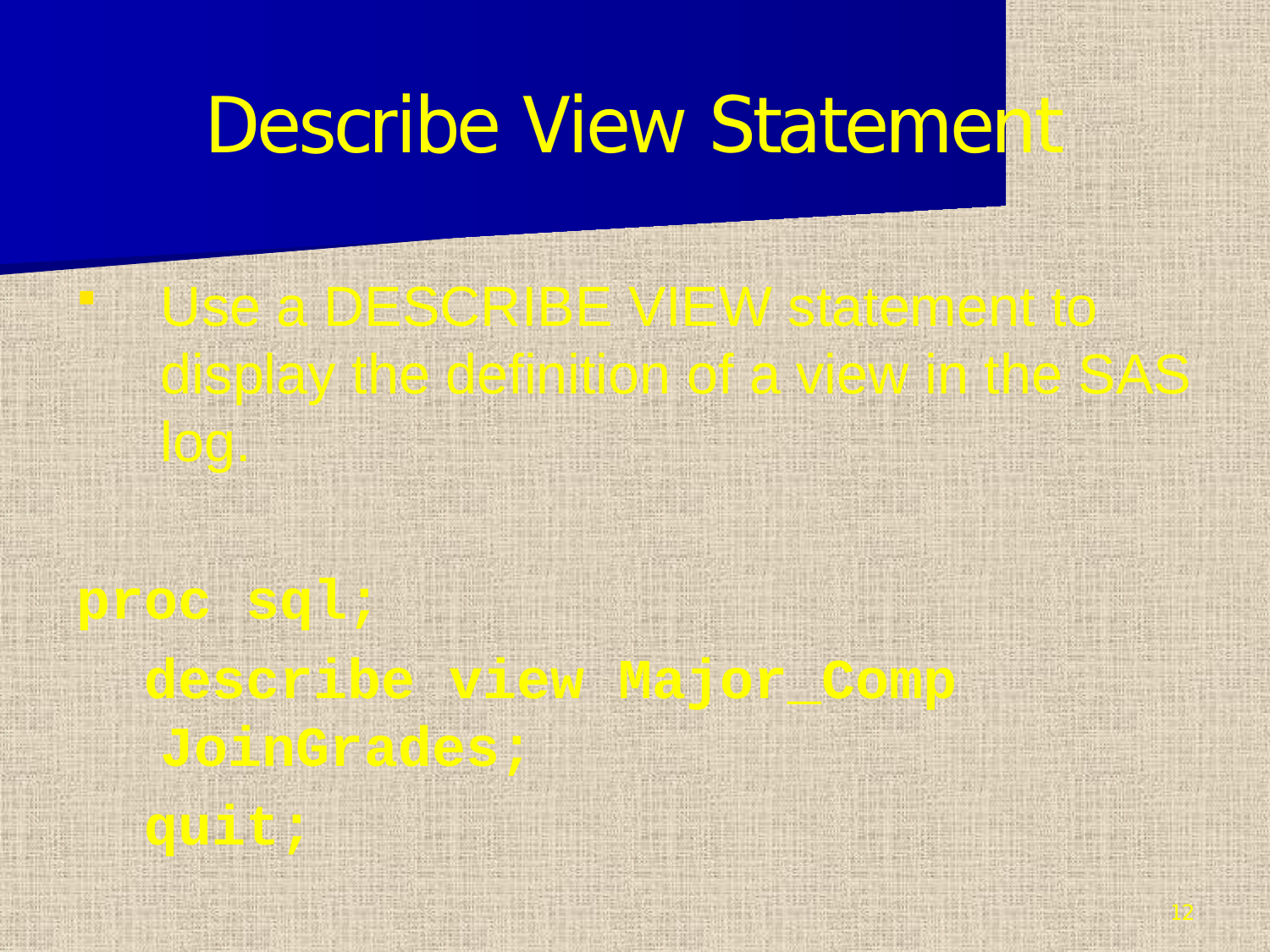

# Describe View Statement

Use a DESCRIBE VIEW statement to display the definition of a view in the SAS log.

proc sql;
  describe view Major_Comp JoinGrades;
  quit;

12